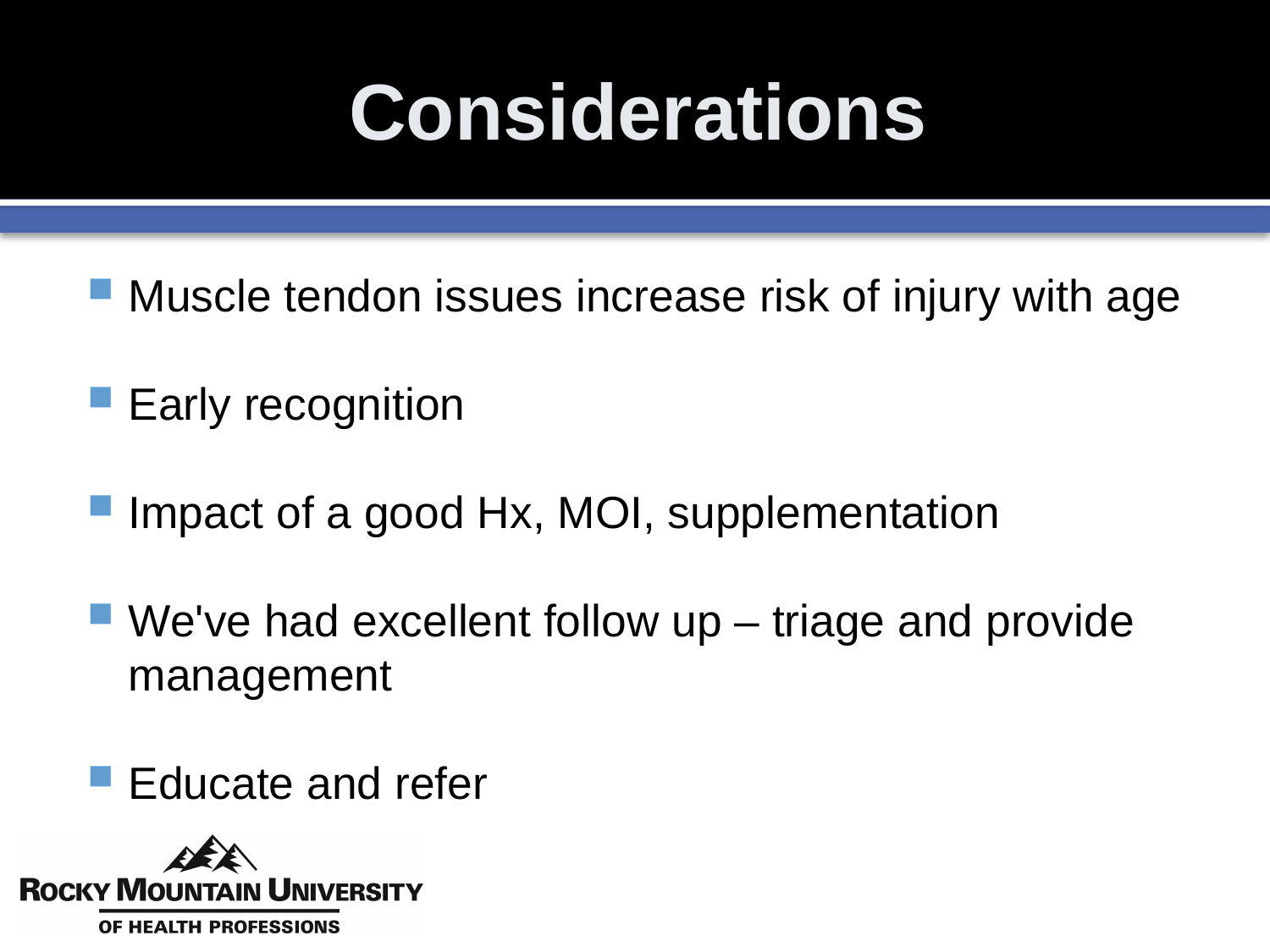

# Considerations
Muscle tendon issues increase risk of injury with age

Early recognition

Impact of a good Hx, MOI, supplementation

We've had excellent follow up – triage and provide management

Educate and refer